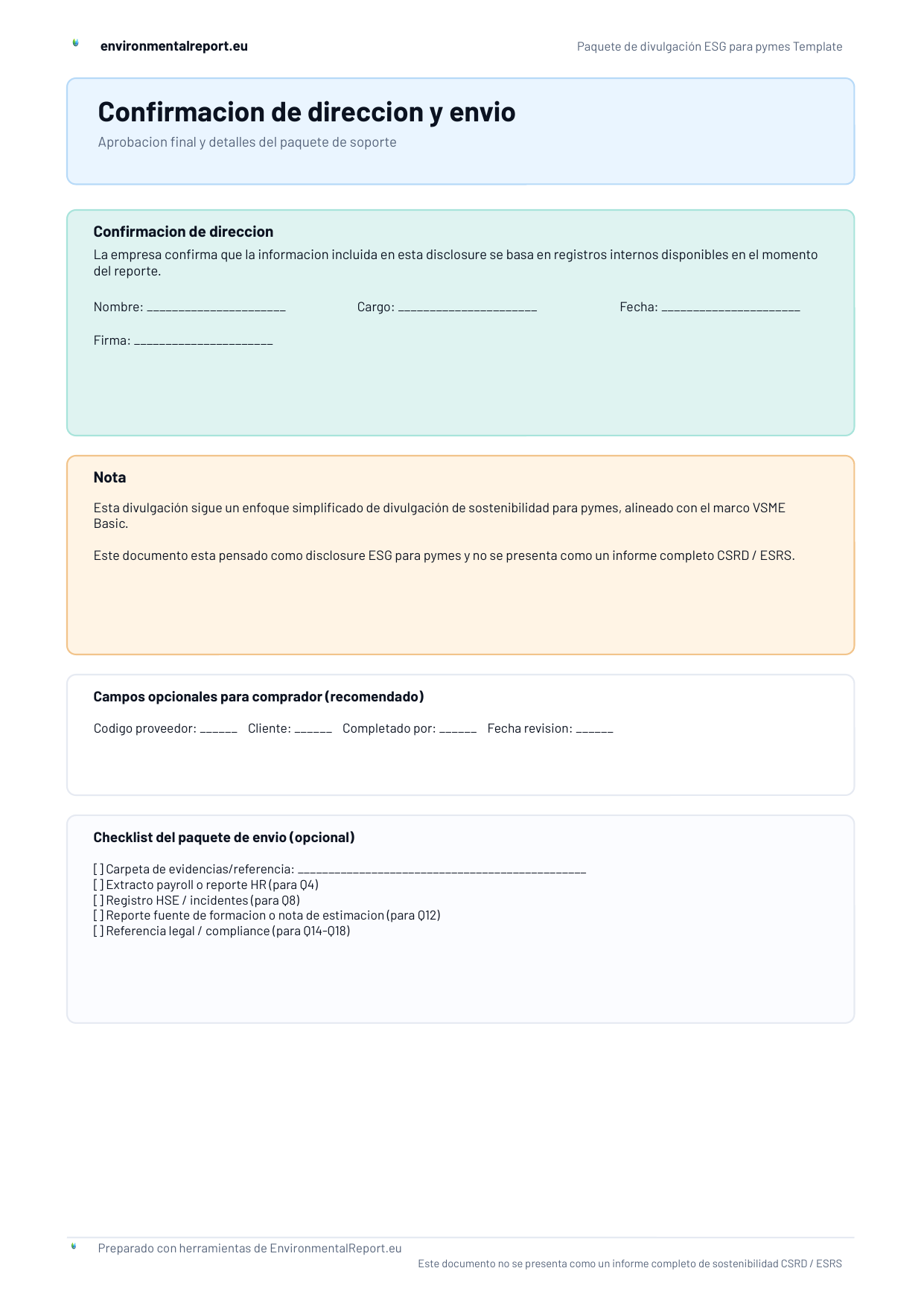

Confirmacion de direccion y envio
Aprobacion final y detalles del paquete de soporte

Confirmacion de direccion
La empresa confirma que la informacion incluida en esta disclosure se basa en registros internos disponibles en el momento del reporte.
Nombre: ______________________
Cargo: ______________________
Fecha: ______________________
Firma: ______________________

Nota
Esta divulgación sigue un enfoque simplificado de divulgación de sostenibilidad para pymes, alineado con el marco VSME Basic.

Este documento esta pensado como disclosure ESG para pymes y no se presenta como un informe completo CSRD / ESRS.

Campos opcionales para comprador (recomendado)
Codigo proveedor: ______    Cliente: ______    Completado por: ______    Fecha revision: ______

Checklist del paquete de envio (opcional)
[] Carpeta de evidencias/referencia: _______________________________________________
[] Extracto payroll o reporte HR (para Q4)
[] Registro HSE / incidentes (para Q8)
[] Reporte fuente de formacion o nota de estimacion (para Q12)
[] Referencia legal / compliance (para Q14-Q18)